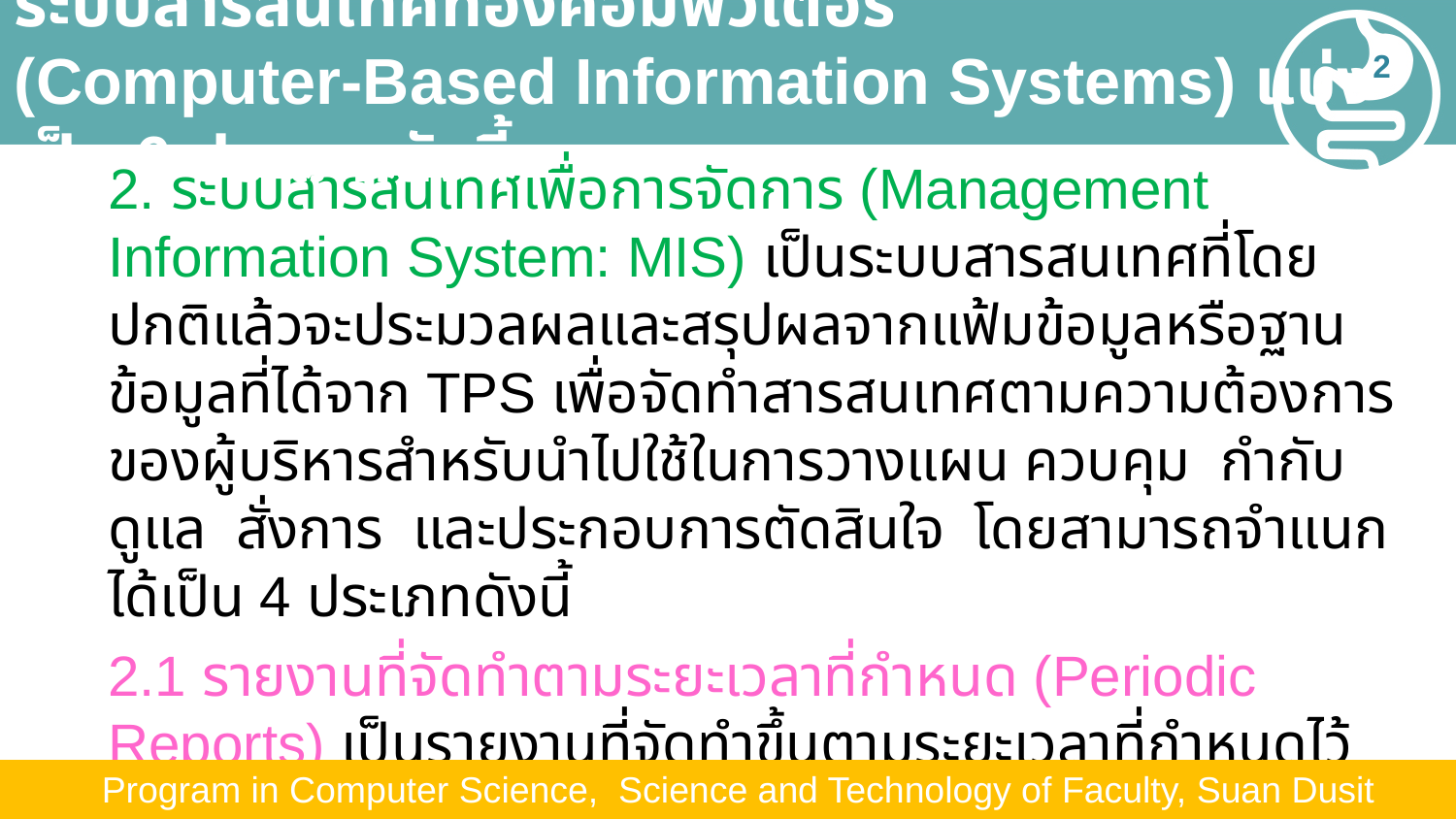

# ระบบสารสนเทศที่อิงคอมพิวเตอร์ (Computer-Based Information Systems) แบ่งเป็น 6 ประเภทดังนี้
2
2. ระบบสารสนเทศเพื่อการจัดการ (Management Information System: MIS) เป็นระบบสารสนเทศที่โดยปกติแล้วจะประมวลผลและสรุปผลจากแฟ้มข้อมูลหรือฐานข้อมูลที่ได้จาก TPS เพื่อจัดทำสารสนเทศตามความต้องการของผู้บริหารสำหรับนำไปใช้ในการวางแผน ควบคุม  กำกับดูแล  สั่งการ  และประกอบการตัดสินใจ  โดยสามารถจำแนกได้เป็น 4 ประเภทดังนี้
2.1 รายงานที่จัดทำตามระยะเวลาที่กำหนด (Periodic Reports) เป็นรายงานที่จัดทำขึ้นตามระยะเวลาที่กำหนดไว้ล่วงหน้า ซึ่งอาจเป็นรายงานที่จัดทำขึ้นทุกวัน ทุกสัปดาห์ ทุกเดือน หรือทุกๆ ปี
  Program in Computer Science,  Science and Technology of Faculty, Suan Dusit University